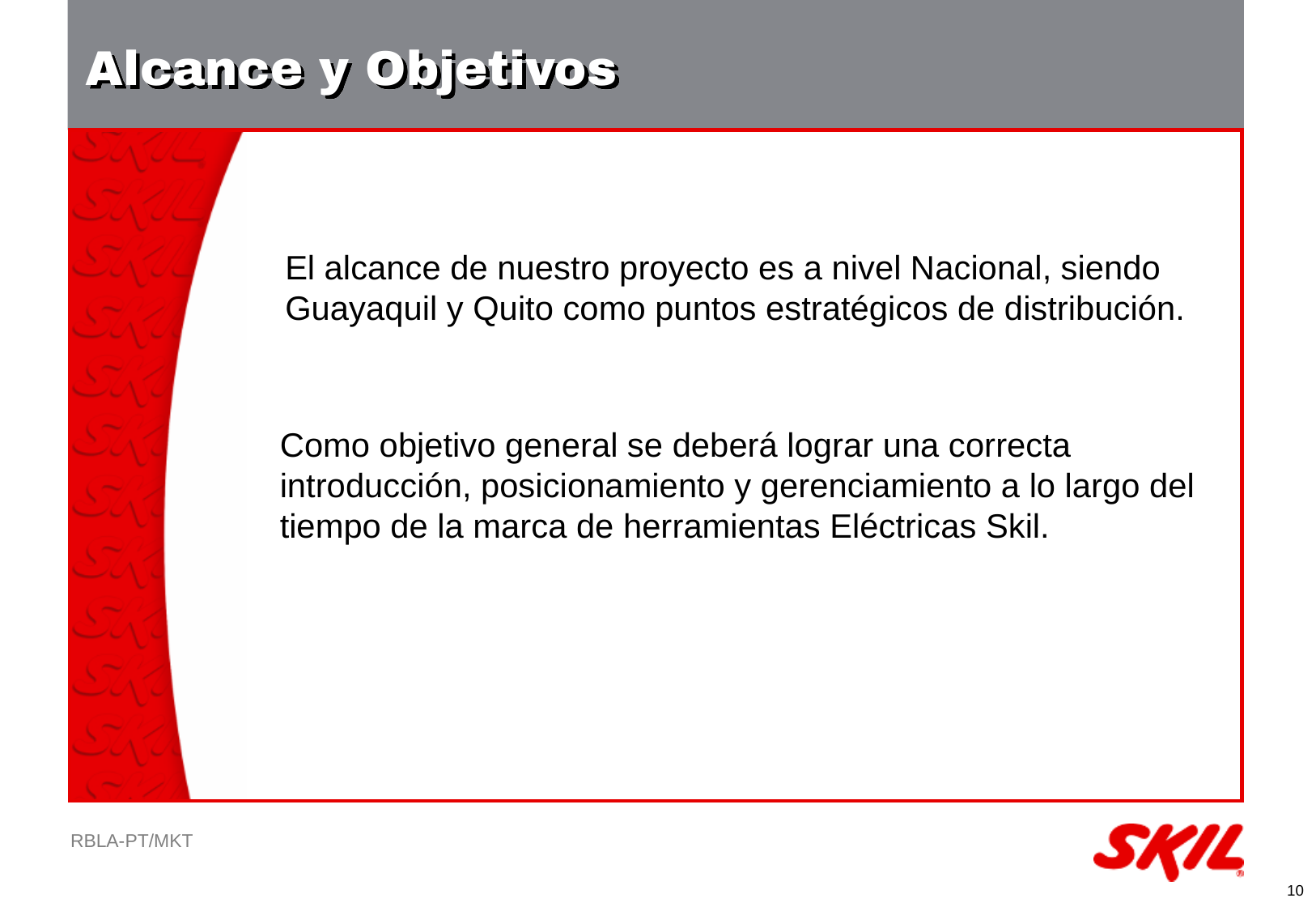

# Alcance y Objetivos

	El alcance de nuestro proyecto es a nivel Nacional, siendo Guayaquil y Quito como puntos estratégicos de distribución.

	Como objetivo general se deberá lograr una correcta introducción, posicionamiento y gerenciamiento a lo largo del tiempo de la marca de herramientas Eléctricas Skil.

10